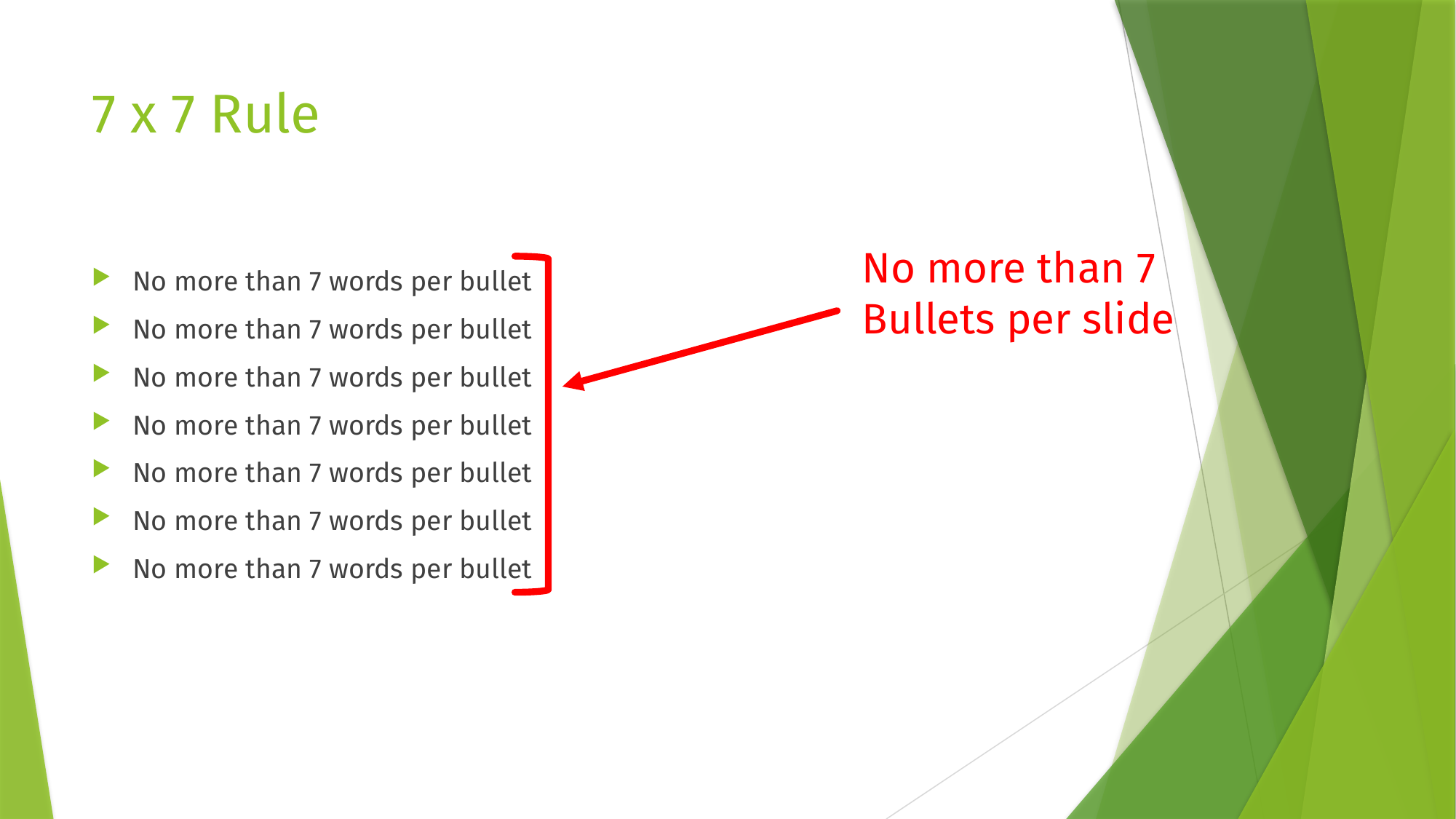

# 7 x 7 Rule
No more than 7 Bullets per slide

No more than 7 words per bullet
No more than 7 words per bullet
No more than 7 words per bullet
No more than 7 words per bullet
No more than 7 words per bullet
No more than 7 words per bullet
No more than 7 words per bullet